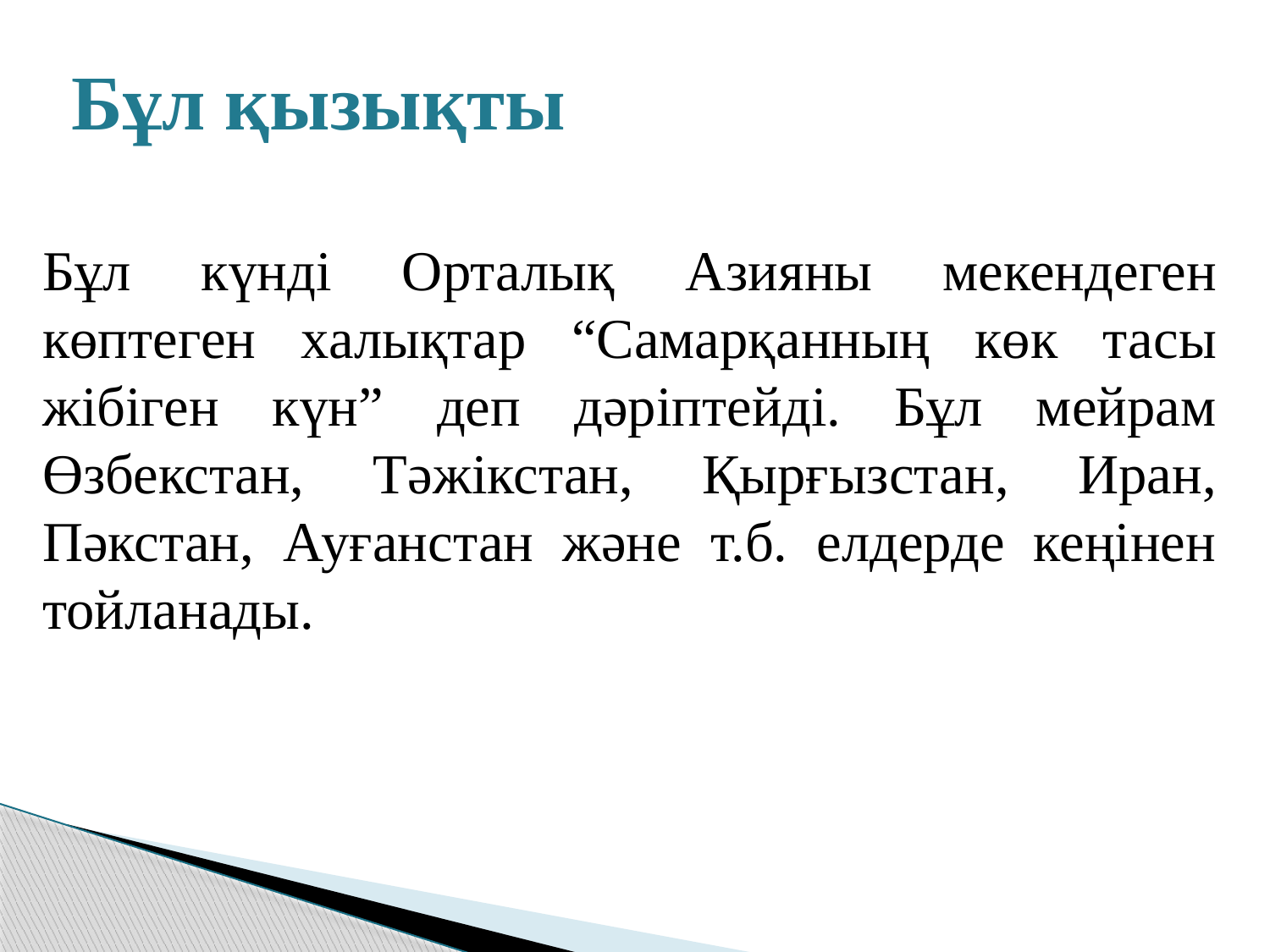

# Бұл қызықты
Бұл күнді Орталық Азияны мекендеген көптеген халықтар “Самарқанның көк тасы жібіген күн” деп дәріптейді. Бұл мейрам Өзбекстан, Тәжікстан, Қырғызстан, Иран, Пәкстан, Ауғанстан және т.б. елдерде кеңінен тойланады.